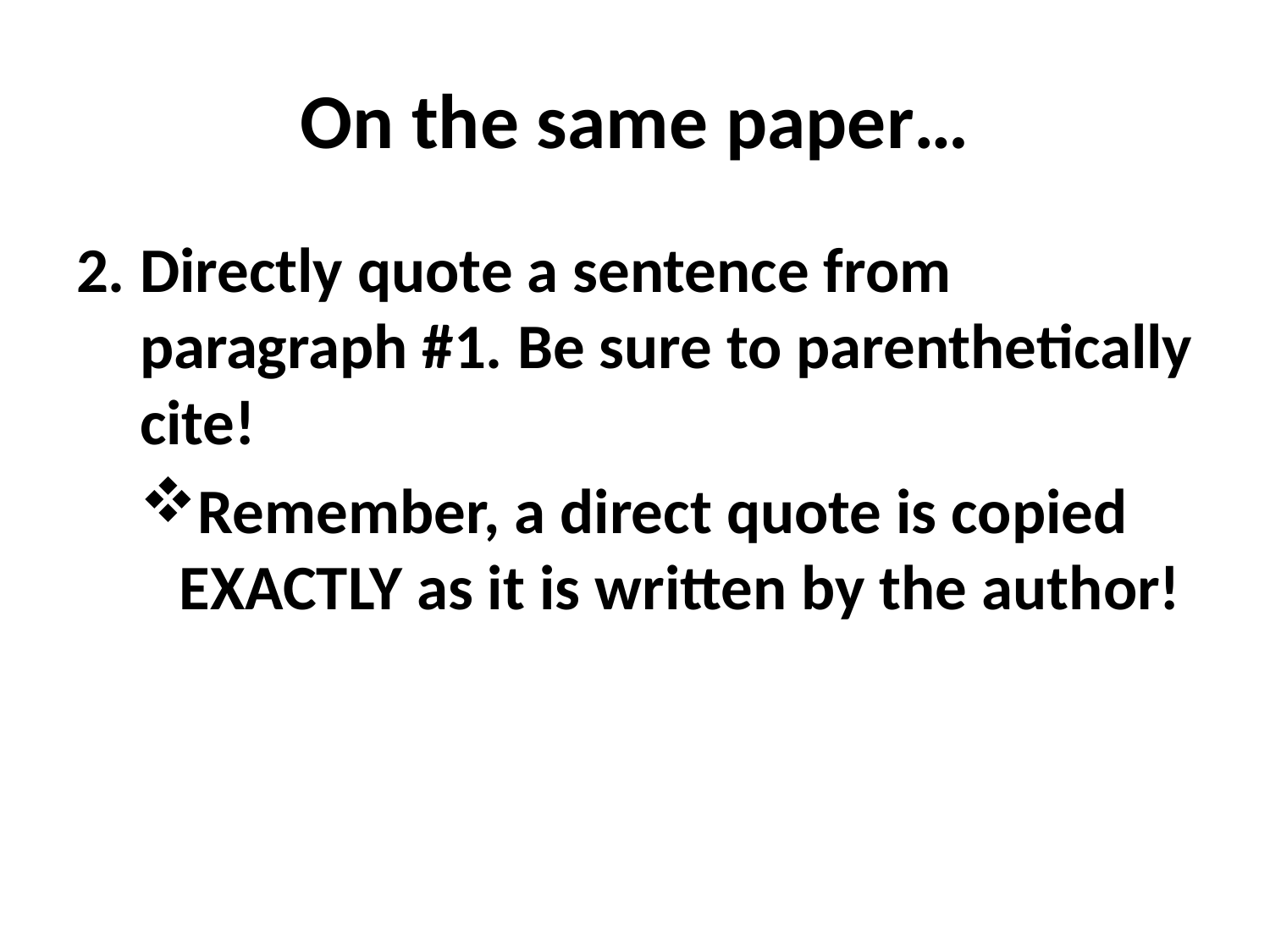

# On the same paper…
Directly quote a sentence from paragraph #1. Be sure to parenthetically cite!
Remember, a direct quote is copied EXACTLY as it is written by the author!